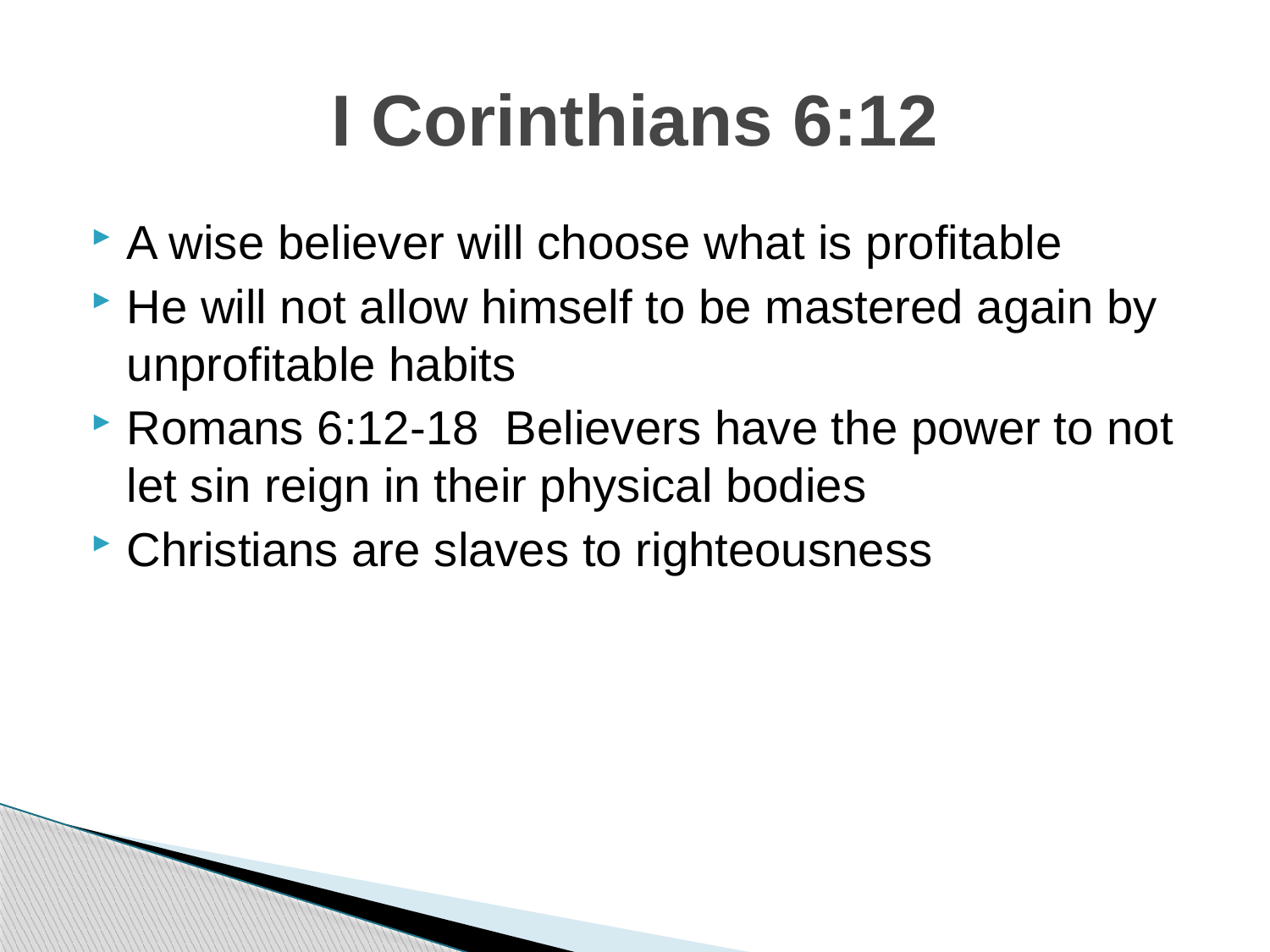

# I Corinthians 6:12
A wise believer will choose what is profitable
He will not allow himself to be mastered again by unprofitable habits
Romans 6:12-18  Believers have the power to not let sin reign in their physical bodies
Christians are slaves to righteousness